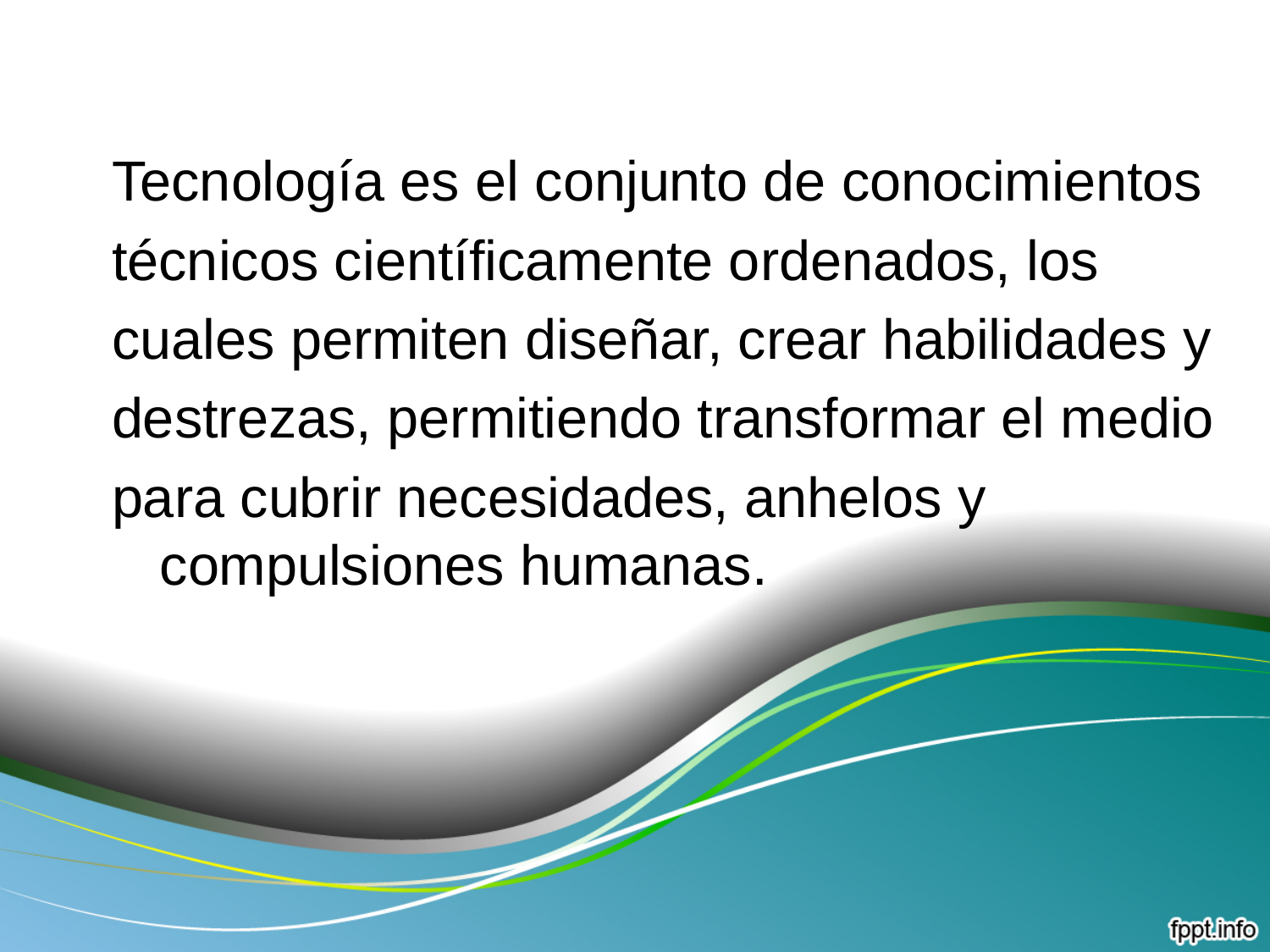

Tecnología es el conjunto de conocimientos
técnicos científicamente ordenados, los
cuales permiten diseñar, crear habilidades y
destrezas, permitiendo transformar el medio
para cubrir necesidades, anhelos y compulsiones humanas.